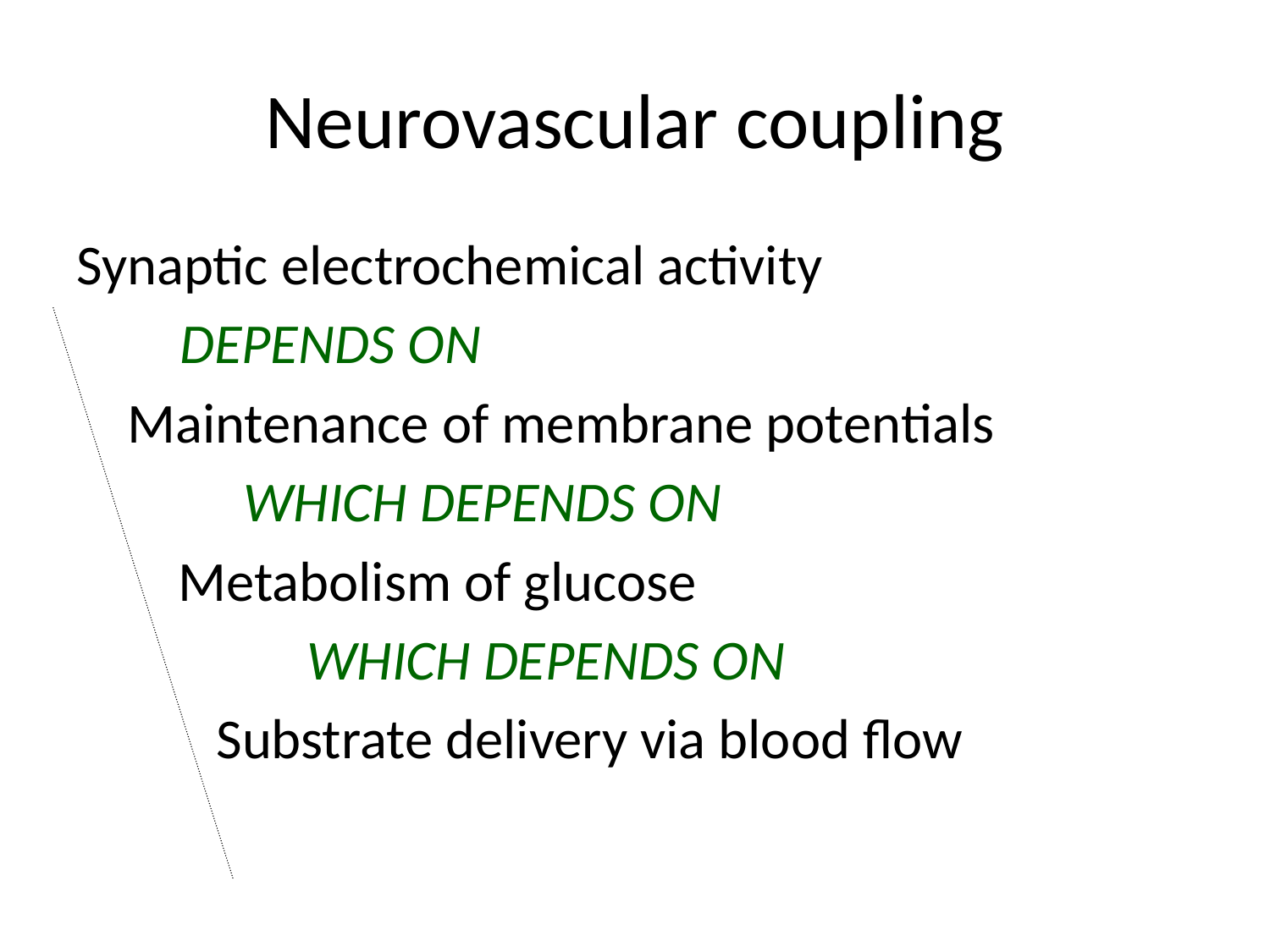

# Neurovascular coupling
Synaptic electrochemical activity
	DEPENDS ON
    Maintenance of membrane potentials
 	     WHICH DEPENDS ON
        Metabolism of glucose
	          WHICH DEPENDS ON
           Substrate delivery via blood flow